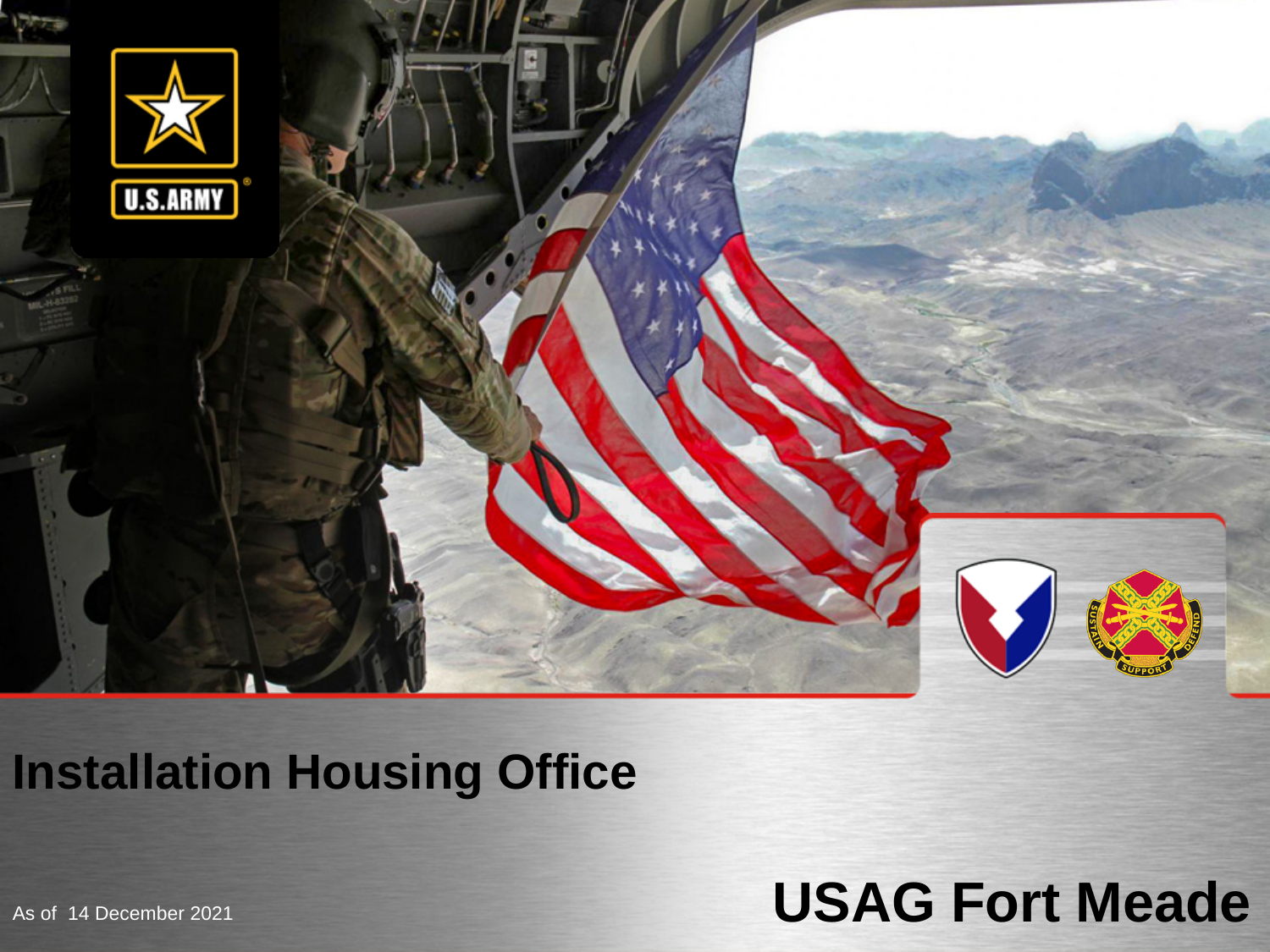

# Installation Housing Office
USAG Fort Meade
As of  14 December 2021